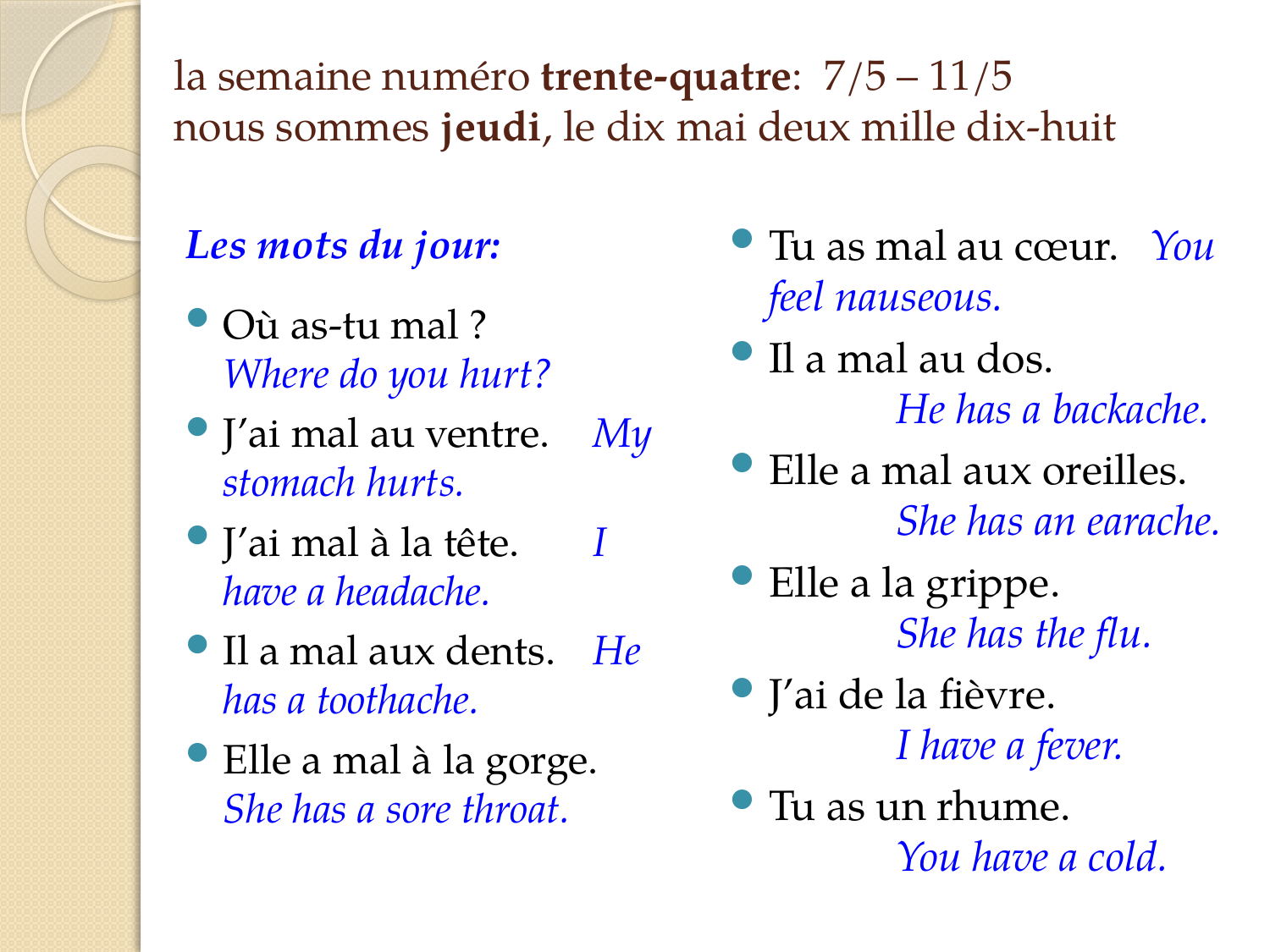

# la semaine numéro trente-quatre:  7/5 – 11/5 nous sommes jeudi, le dix mai deux mille dix-huit
Les mots du jour:
Où as-tu mal ?		Where do you hurt?
J’ai mal au ventre.	My stomach hurts.
J’ai mal à la tête.		I have a headache.
Il a mal aux dents.	He has a toothache.
Elle a mal à la gorge.	She has a sore throat.
Tu as mal au cœur.	You feel nauseous.
Il a mal au dos.		He has a backache.
Elle a mal aux oreilles.	She has an earache.
Elle a la grippe.		She has the flu.
J’ai de la fièvre.		I have a fever.
Tu as un rhume.		You have a cold.